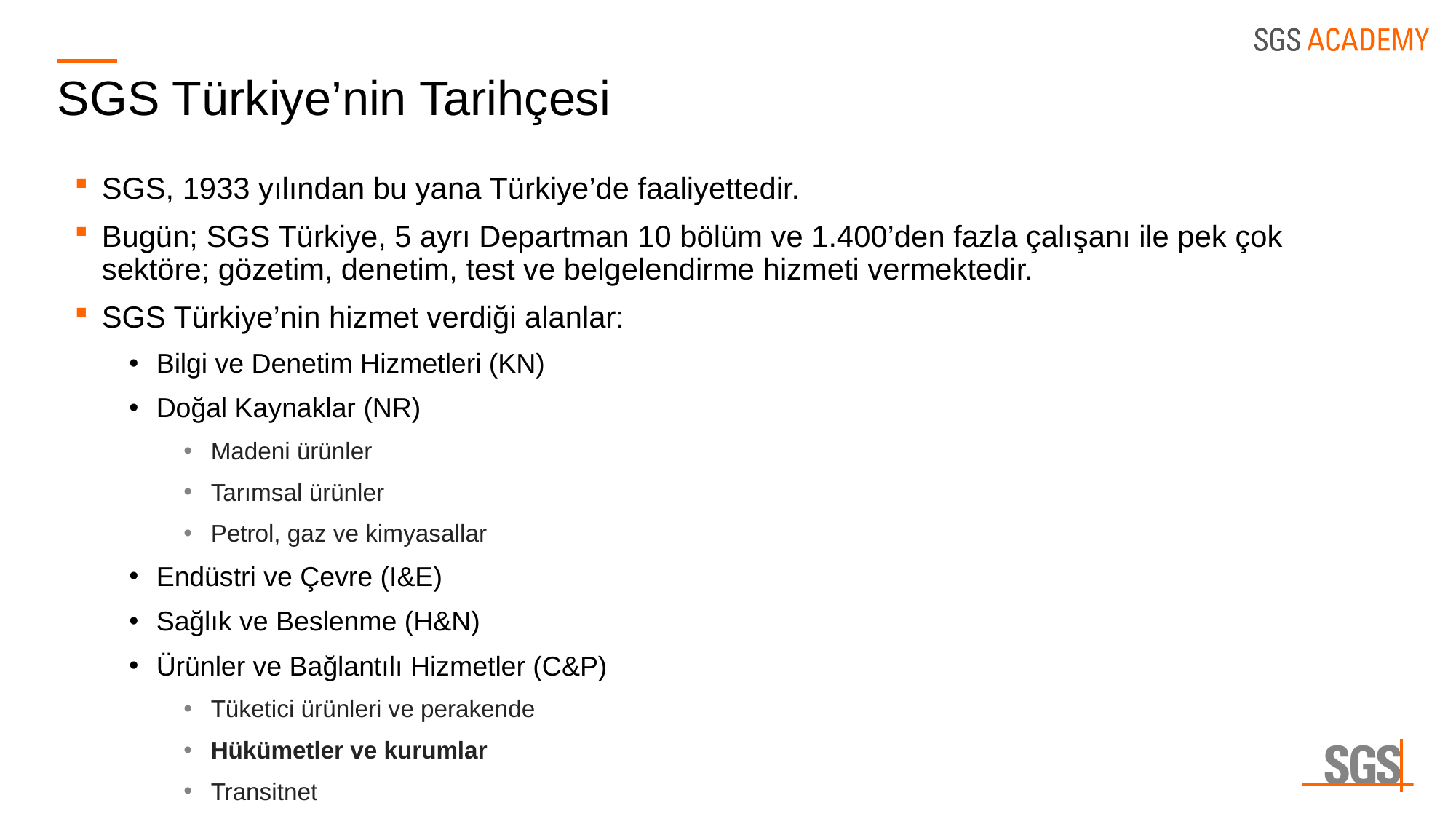

# SGS Türkiye’nin Tarihçesi
SGS, 1933 yılından bu yana Türkiye’de faaliyettedir.
Bugün; SGS Türkiye, 5 ayrı Departman 10 bölüm ve 1.400’den fazla çalışanı ile pek çok sektöre; gözetim, denetim, test ve belgelendirme hizmeti vermektedir.
SGS Türkiye’nin hizmet verdiği alanlar:
Bilgi ve Denetim Hizmetleri (KN)
Doğal Kaynaklar (NR)
Madeni ürünler
Tarımsal ürünler
Petrol, gaz ve kimyasallar
Endüstri ve Çevre (I&E)
Sağlık ve Beslenme (H&N)
Ürünler ve Bağlantılı Hizmetler (C&P)
Tüketici ürünleri ve perakende
Hükümetler ve kurumlar
Transitnet